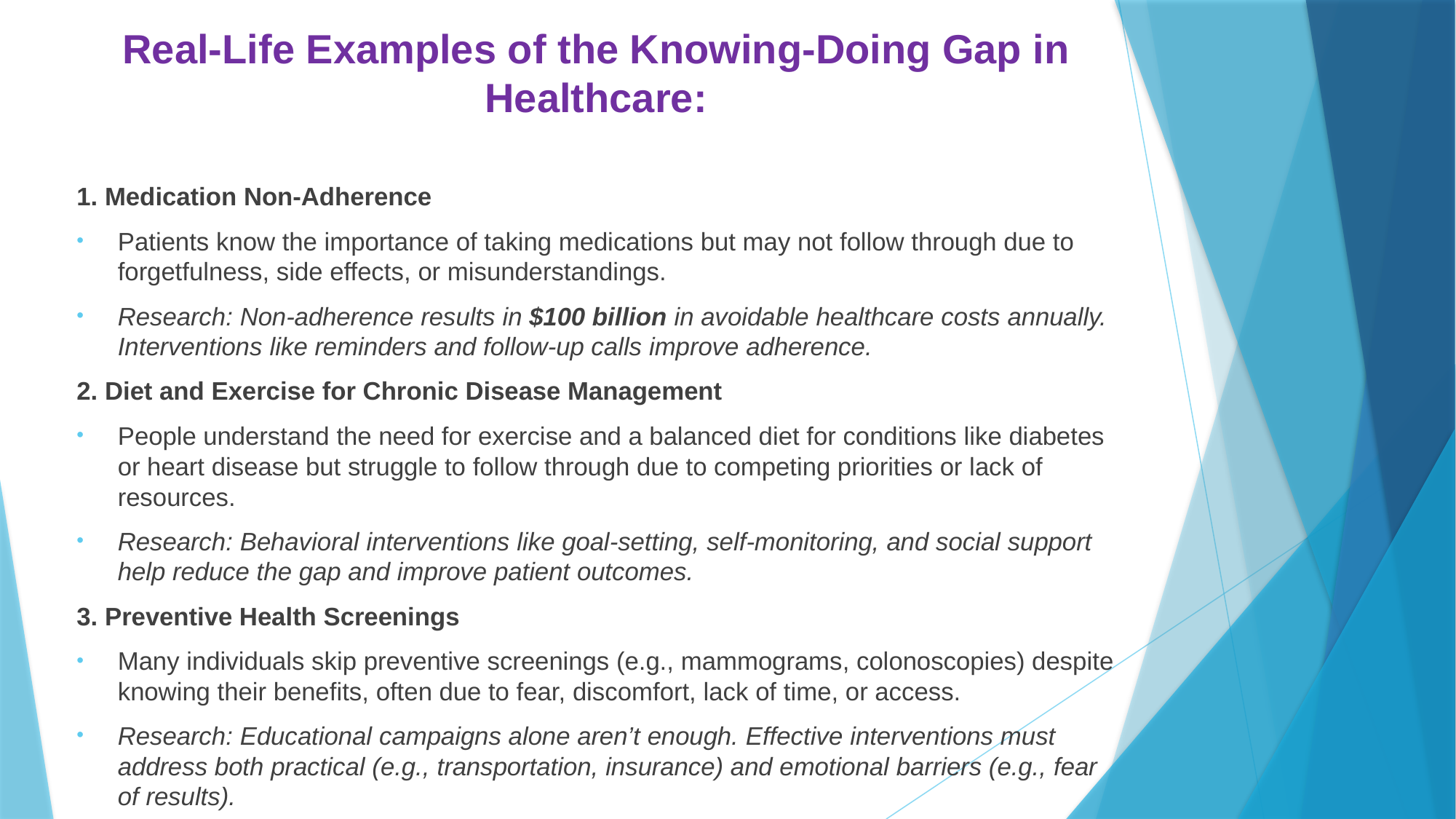

# Real-Life Examples of the Knowing-Doing Gap in Healthcare:
1. Medication Non-Adherence
Patients know the importance of taking medications but may not follow through due to forgetfulness, side effects, or misunderstandings.
Research: Non-adherence results in $100 billion in avoidable healthcare costs annually. Interventions like reminders and follow-up calls improve adherence.
2. Diet and Exercise for Chronic Disease Management
People understand the need for exercise and a balanced diet for conditions like diabetes or heart disease but struggle to follow through due to competing priorities or lack of resources.
Research: Behavioral interventions like goal-setting, self-monitoring, and social support help reduce the gap and improve patient outcomes.
3. Preventive Health Screenings
Many individuals skip preventive screenings (e.g., mammograms, colonoscopies) despite knowing their benefits, often due to fear, discomfort, lack of time, or access.
Research: Educational campaigns alone aren’t enough. Effective interventions must address both practical (e.g., transportation, insurance) and emotional barriers (e.g., fear of results).